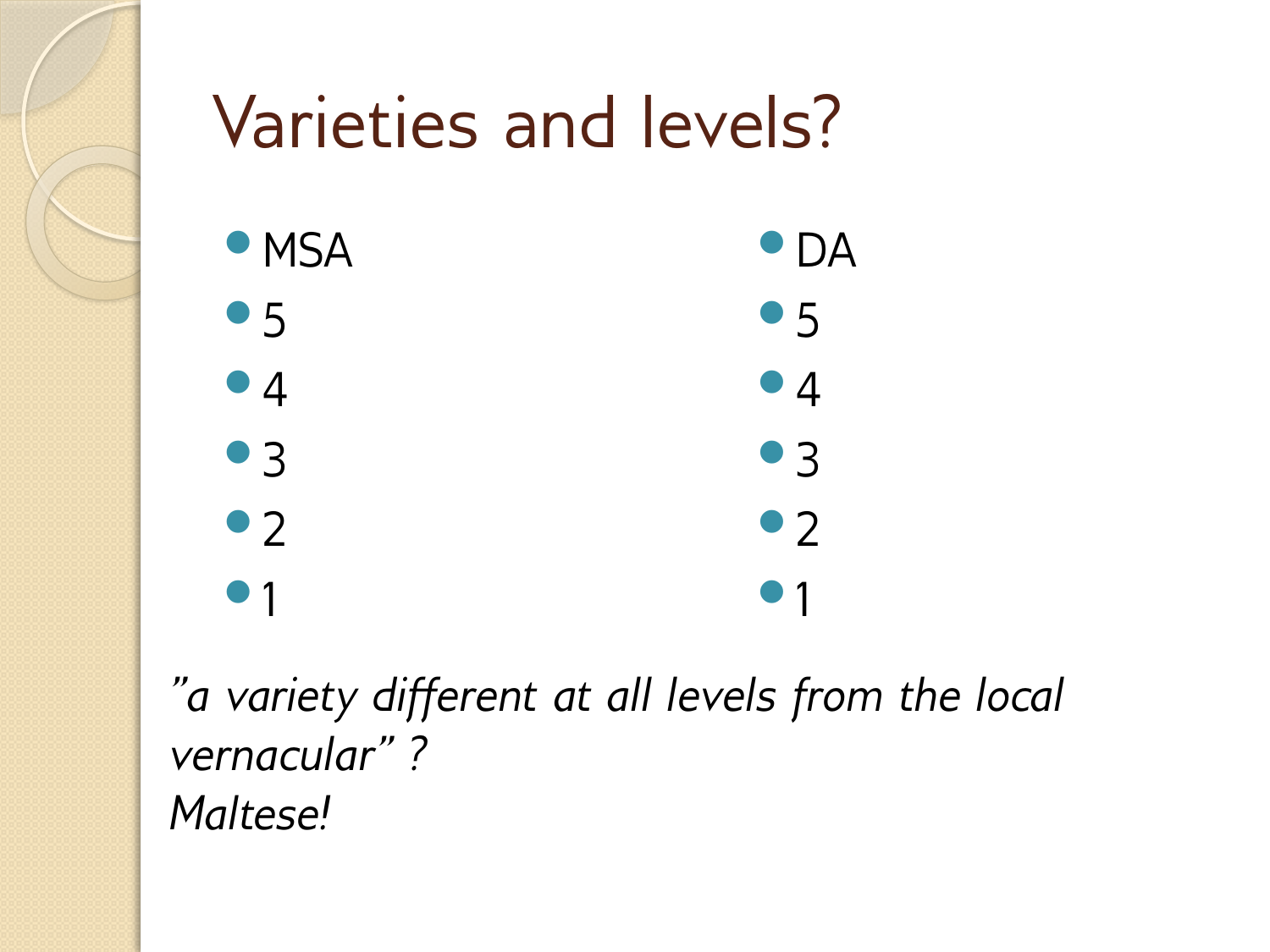

# Varieties and levels?
MSA
5
4
3
2
1

DA
5
4
3
2
1

”a variety different at all levels from the local vernacular” ?
Maltese!